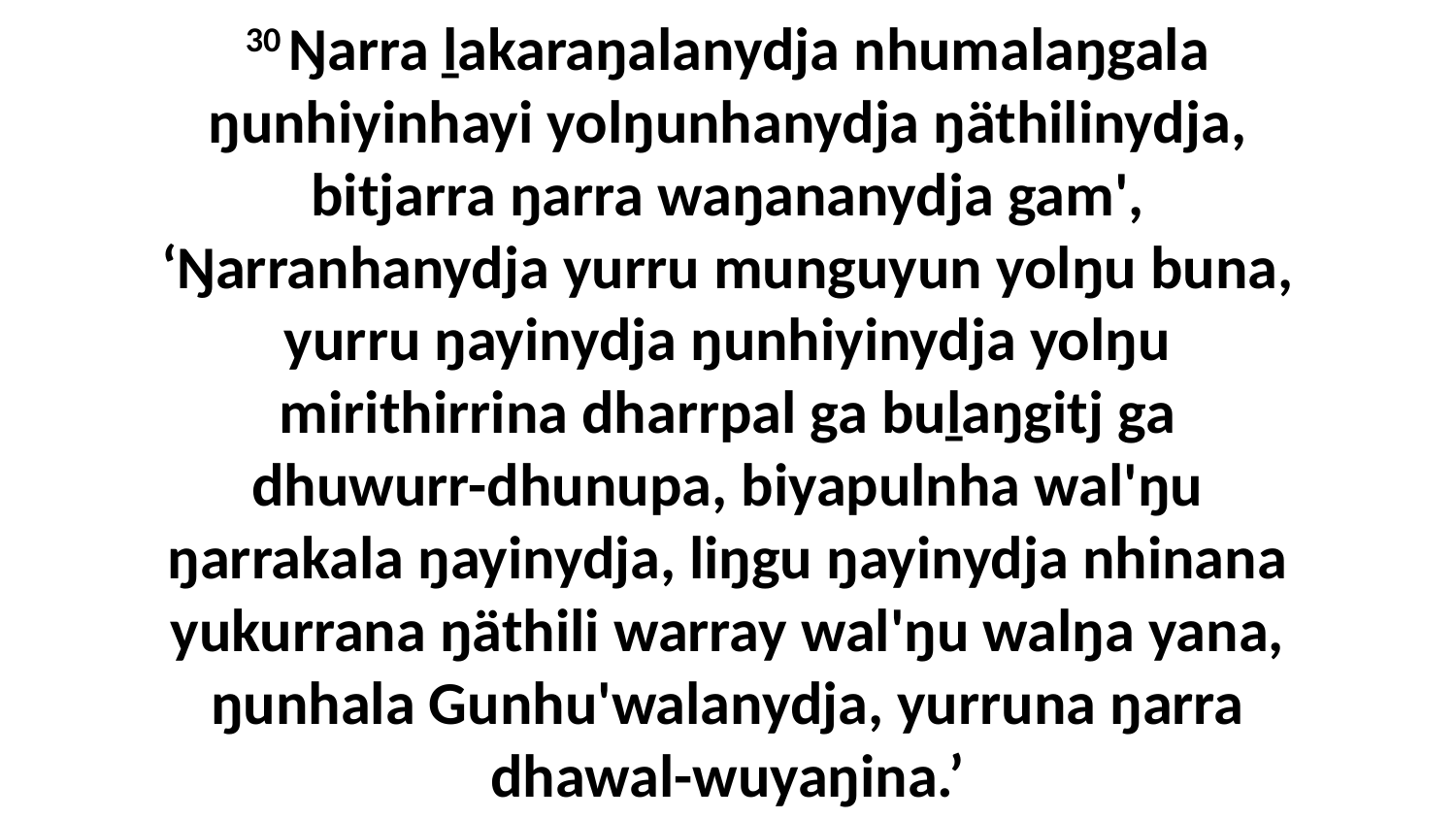

30 Ŋarra ḻakaraŋalanydja nhumalaŋgala ŋunhiyinhayi yolŋunhanydja ŋäthilinydja, bitjarra ŋarra waŋananydja gam', ‘Ŋarranhanydja yurru munguyun yolŋu buna, yurru ŋayinydja ŋunhiyinydja yolŋu mirithirrina dharrpal ga buḻaŋgitj ga dhuwurr-dhunupa, biyapulnha wal'ŋu ŋarrakala ŋayinydja, liŋgu ŋayinydja nhinana yukurrana ŋäthili warray wal'ŋu walŋa yana, ŋunhala Gunhu'walanydja, yurruna ŋarra dhawal-wuyaŋina.’